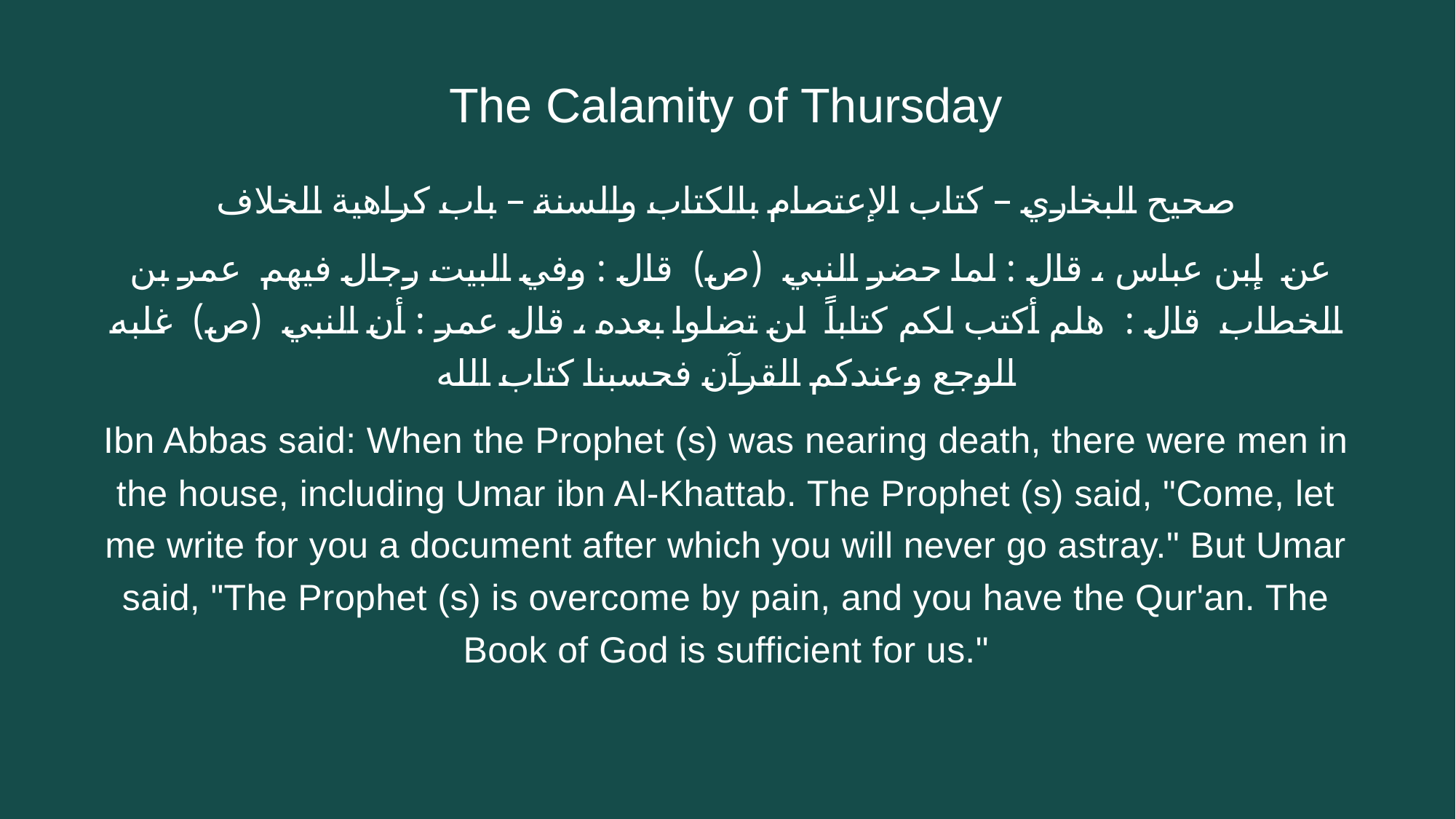

# The Calamity of Thursday
صحيح البخاري – كتاب الإعتصام بالكتاب والسنة – باب كراهية الخلاف
 عن ‏ ‏إبن عباس ، قال : لما حضر النبي ‏ (ص) ‏ ‏قال : وفي البيت رجال فيهم ‏ ‏عمر بن الخطاب ‏ ‏قال : ‏ ‏هلم أكتب لكم كتاباًً  لن تضلوا بعده ، قال عمر ‏: ‏أن النبي ‏ (ص) ‏ ‏غلبه الوجع وعندكم القرآن فحسبنا كتاب الله
Ibn Abbas said: When the Prophet (s) was nearing death, there were men in the house, including Umar ibn Al-Khattab. The Prophet (s) said, "Come, let me write for you a document after which you will never go astray." But Umar said, "The Prophet (s) is overcome by pain, and you have the Qur'an. The Book of God is sufficient for us."